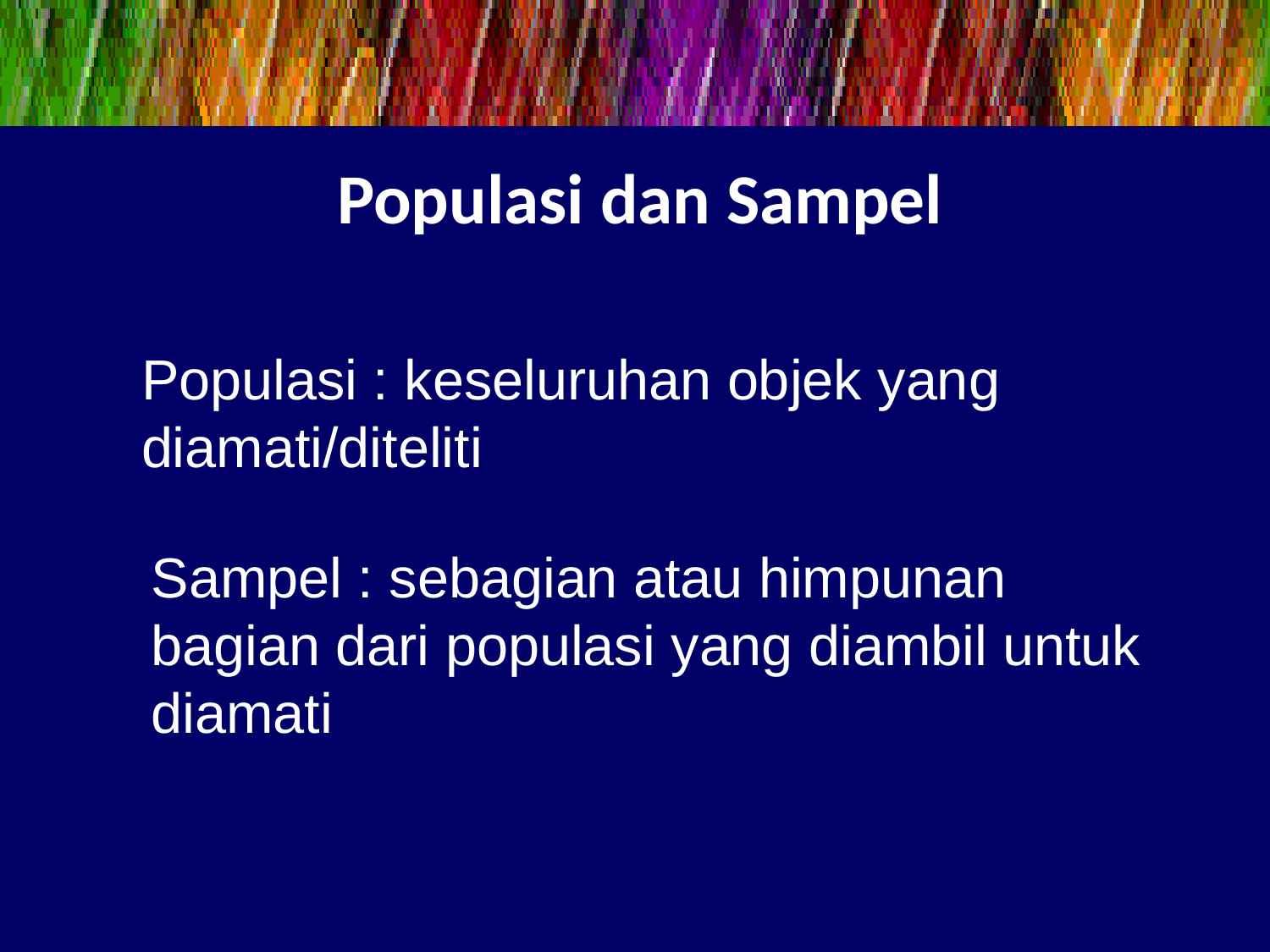

# Populasi dan Sampel

Populasi : keseluruhan objek yang diamati/diteliti
Sampel : sebagian atau himpunan bagian dari populasi yang diambil untuk diamati